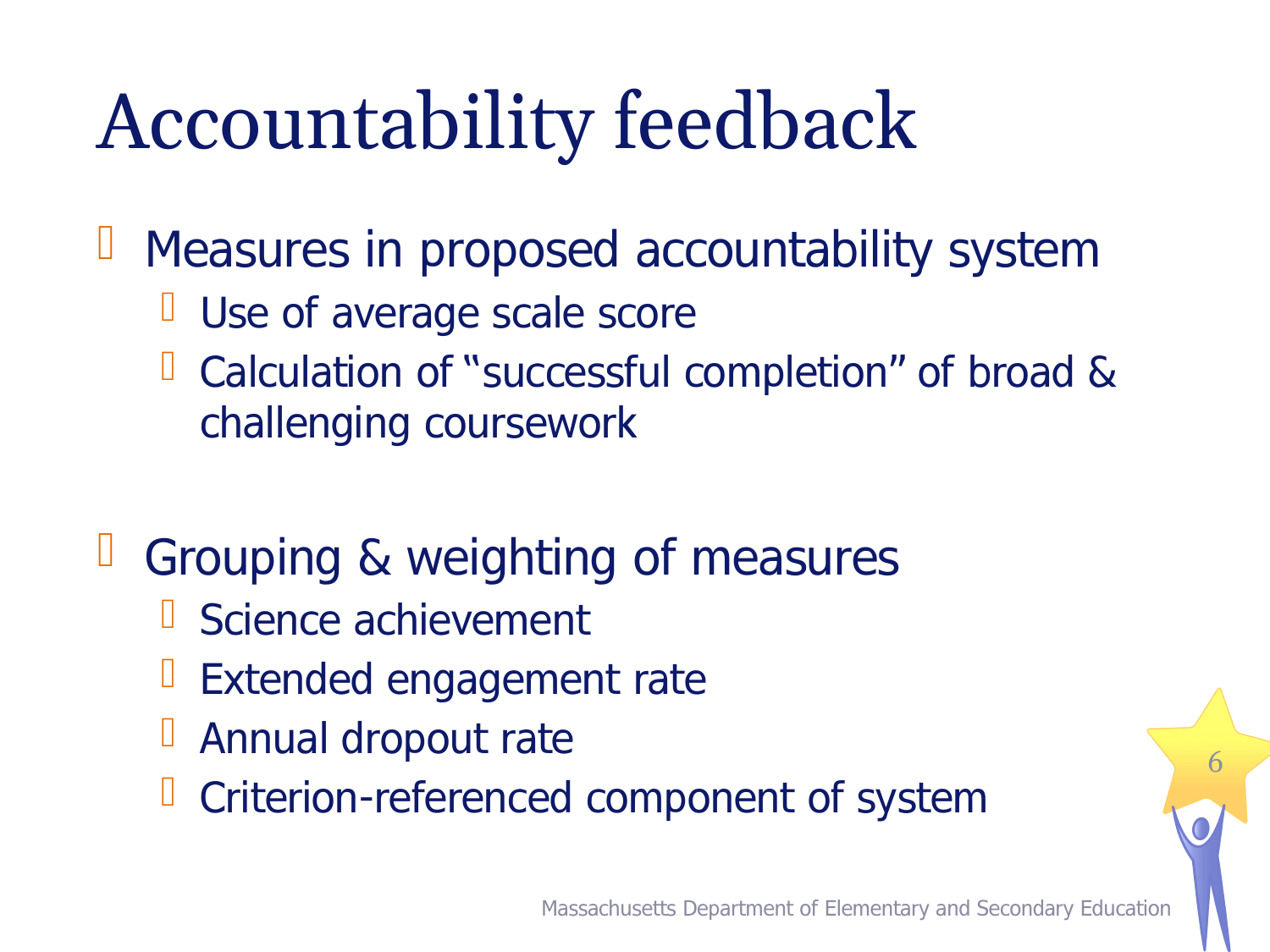

# Accountability feedback
Measures in proposed accountability system
Use of average scale score
Calculation of “successful completion” of broad & challenging coursework

Grouping & weighting of measures
Science achievement
Extended engagement rate
Annual dropout rate
Criterion-referenced component of system

6
Massachusetts Department of Elementary and Secondary Education